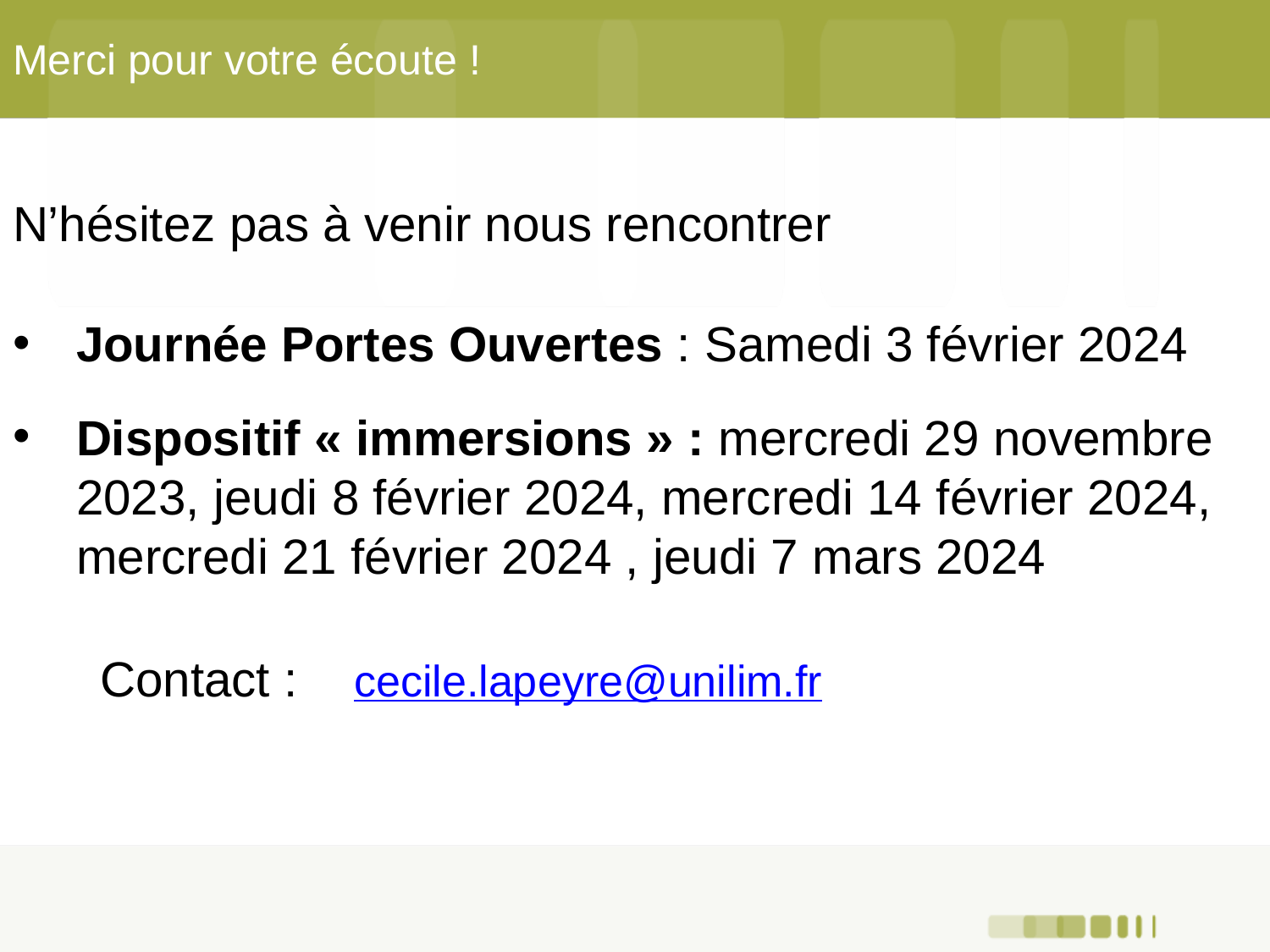

# Merci pour votre écoute !
N’hésitez pas à venir nous rencontrer

Journée Portes Ouvertes : Samedi 3 février 2024

Dispositif « immersions » : mercredi 29 novembre 2023, jeudi 8 février 2024, mercredi 14 février 2024, mercredi 21 février 2024 , jeudi 7 mars 2024
Contact : 	cecile.lapeyre@unilim.fr